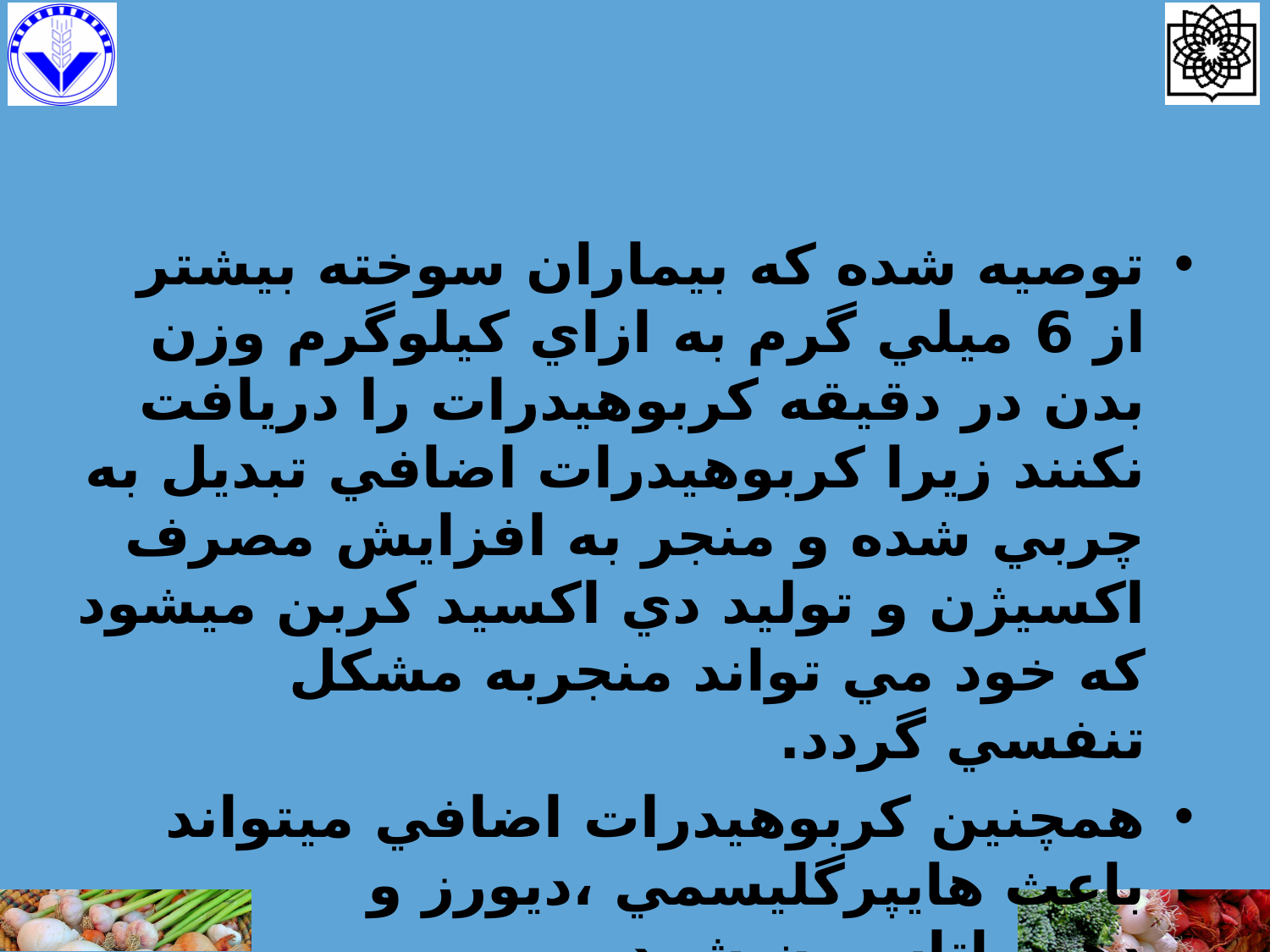

#
توصيه شده كه بيماران سوخته بيشتر از 6 ميلي گرم به ازاي كيلوگرم وزن بدن در دقيقه كربوهيدرات را دريافت نكنند زيرا كربوهيدرات اضافي تبديل به چربي شده و منجر به افزايش مصرف اكسيژن و توليد دي اكسيد كربن ميشود كه خود مي تواند منجربه مشكل تنفسي گردد.
همچنين كربوهيدرات اضافي ميتواند باعث هایپرگليسمي ،ديورز و دهيدراتاسيون شود